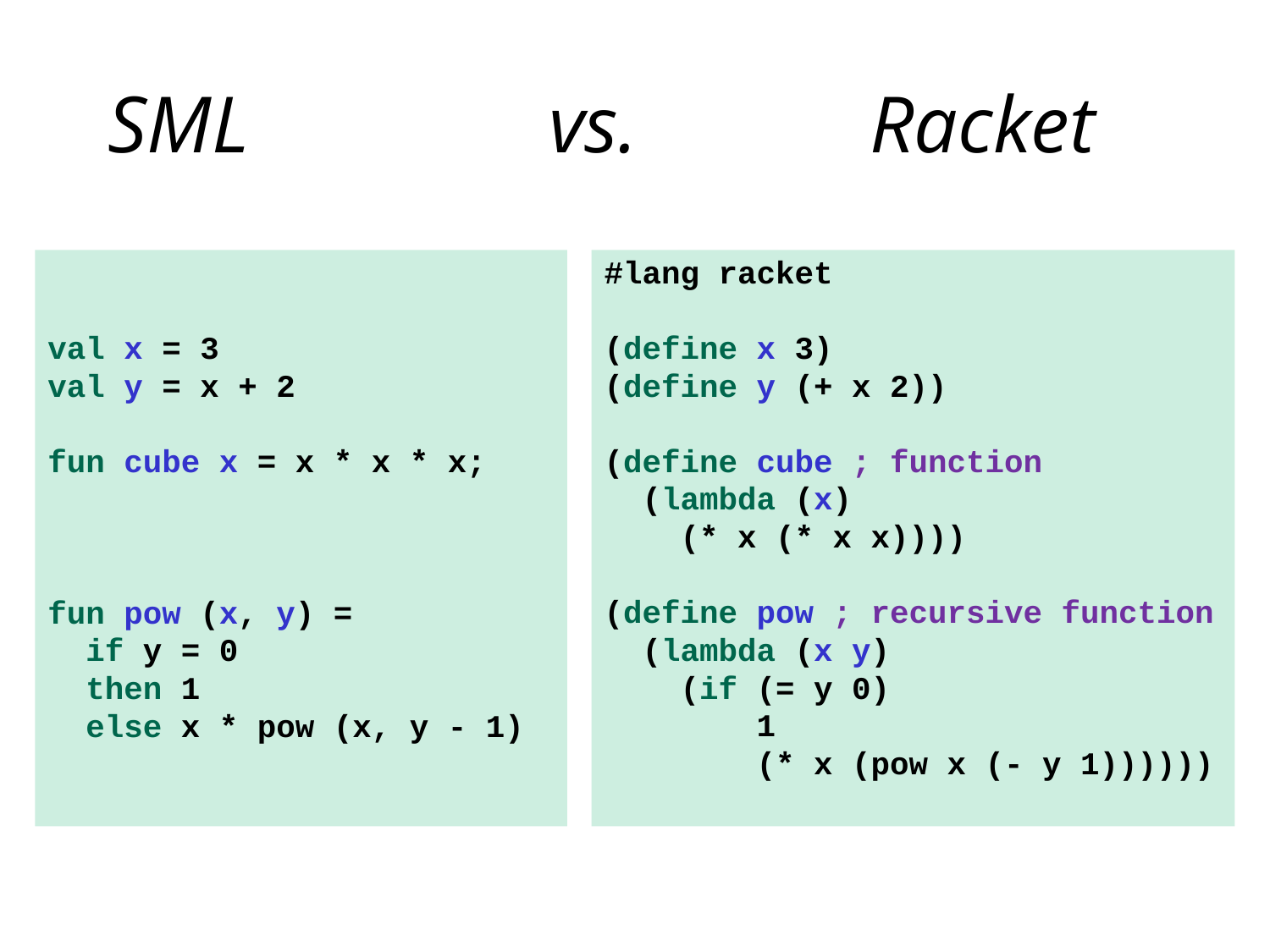

# SML 		   vs. 		Racket
val x = 3
val y = x + 2

fun cube x = x * x * x;

fun pow (x, y) =
  if y = 0
  then 1
  else x * pow (x, y - 1)
#lang racket

(define x 3)
(define y (+ x 2))

(define cube ; function
  (lambda (x)
    (* x (* x x))))

(define pow ; recursive function
  (lambda (x y)
    (if (= y 0)
        1
        (* x (pow x (- y 1))))))